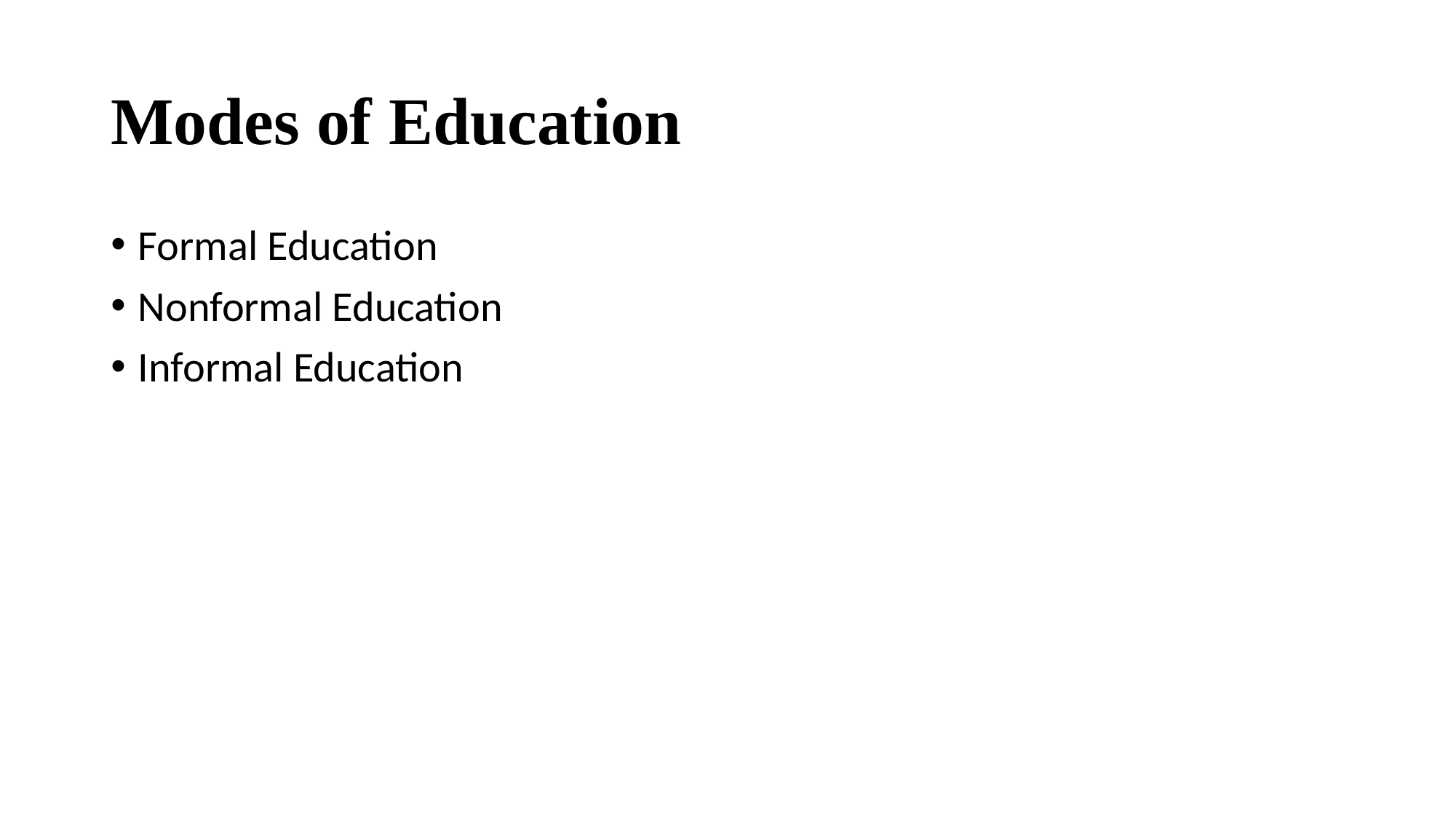

# Modes of Education
Formal Education
Nonformal Education
Informal Education